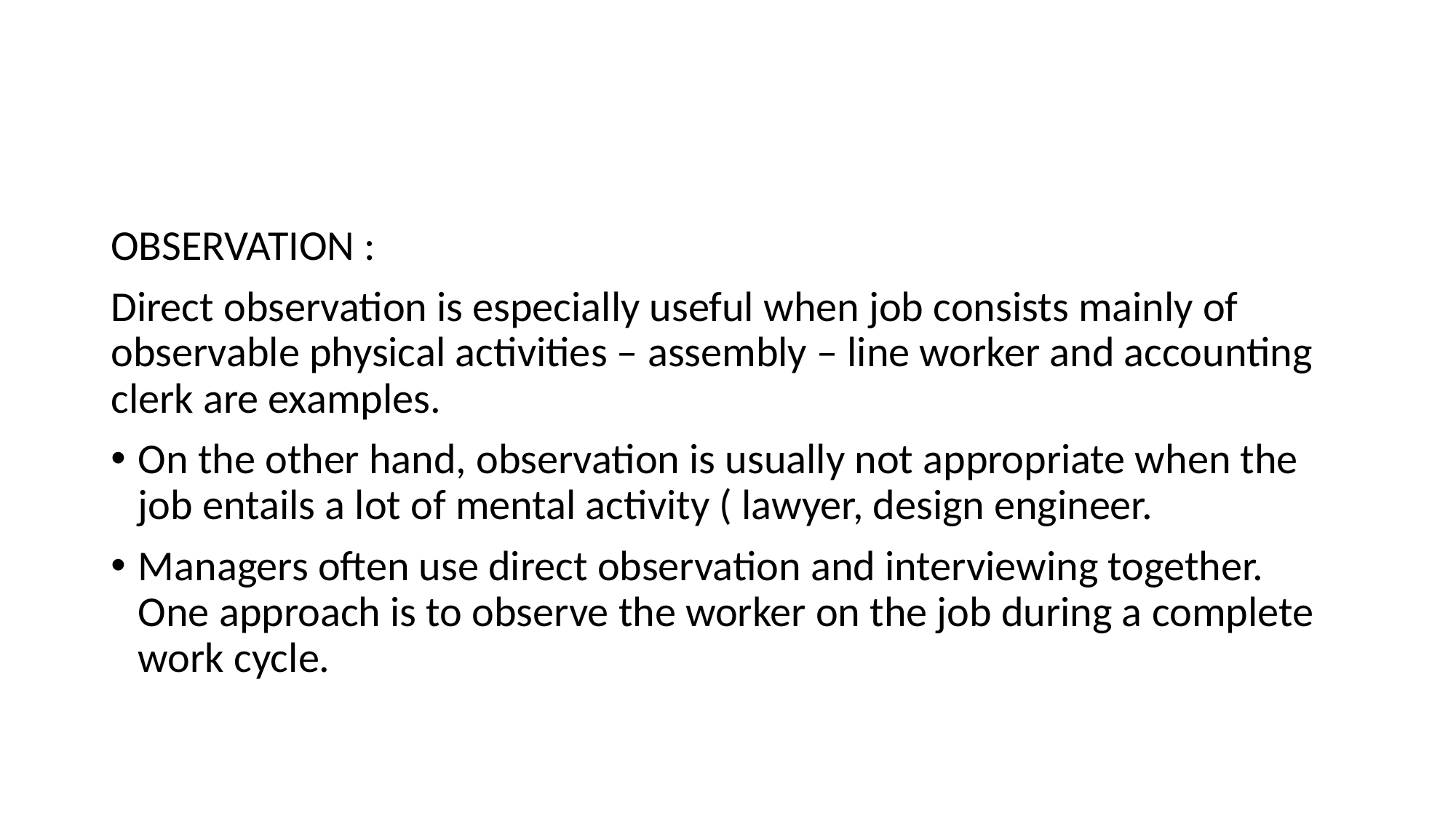

#
OBSERVATION :
Direct observation is especially useful when job consists mainly of observable physical activities – assembly – line worker and accounting clerk are examples.
On the other hand, observation is usually not appropriate when the job entails a lot of mental activity ( lawyer, design engineer.
Managers often use direct observation and interviewing together. One approach is to observe the worker on the job during a complete work cycle.